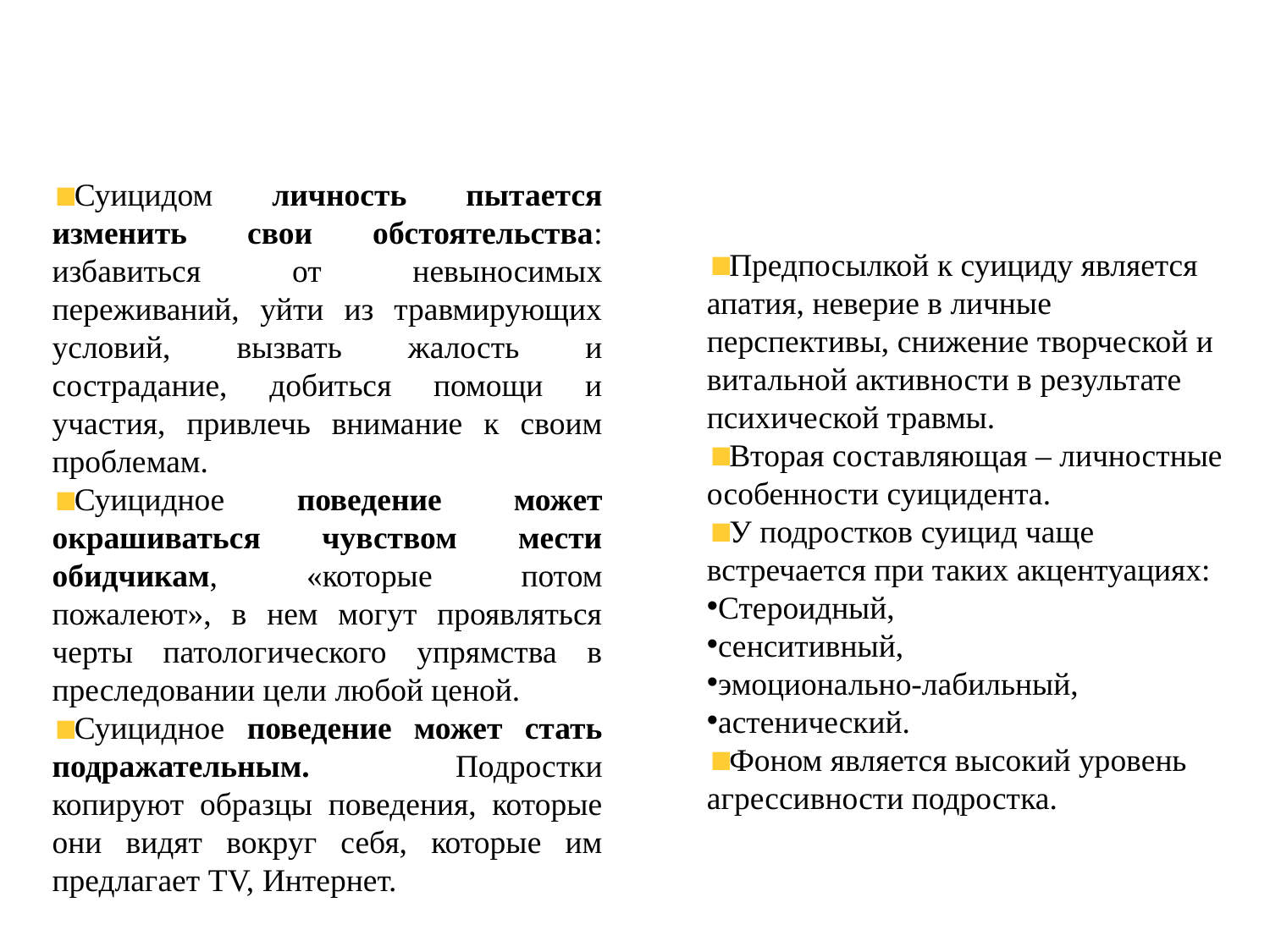

Суицидом личность пытается изменить свои обстоятельства: избавиться от невыносимых переживаний, уйти из травмирующих условий, вызвать жалость и сострадание, добиться помощи и участия, привлечь внимание к своим проблемам.
Суицидное поведение может окрашиваться чувством мести обидчикам, «которые потом пожалеют», в нем могут проявляться черты патологического упрямства в преследовании цели любой ценой.
Суицидное поведение может стать подражательным. Подростки копируют образцы поведения, которые они видят вокруг себя, которые им предлагает TV, Интернет.
Предпосылкой к суициду является апатия, неверие в личные перспективы, снижение творческой и витальной активности в результате психической травмы.
Вторая составляющая – личностные особенности суицидента.
У подростков суицид чаще встречается при таких акцентуациях:
Стероидный,
сенситивный,
эмоционально-лабильный,
астенический.
Фоном является высокий уровень агрессивности подростка.